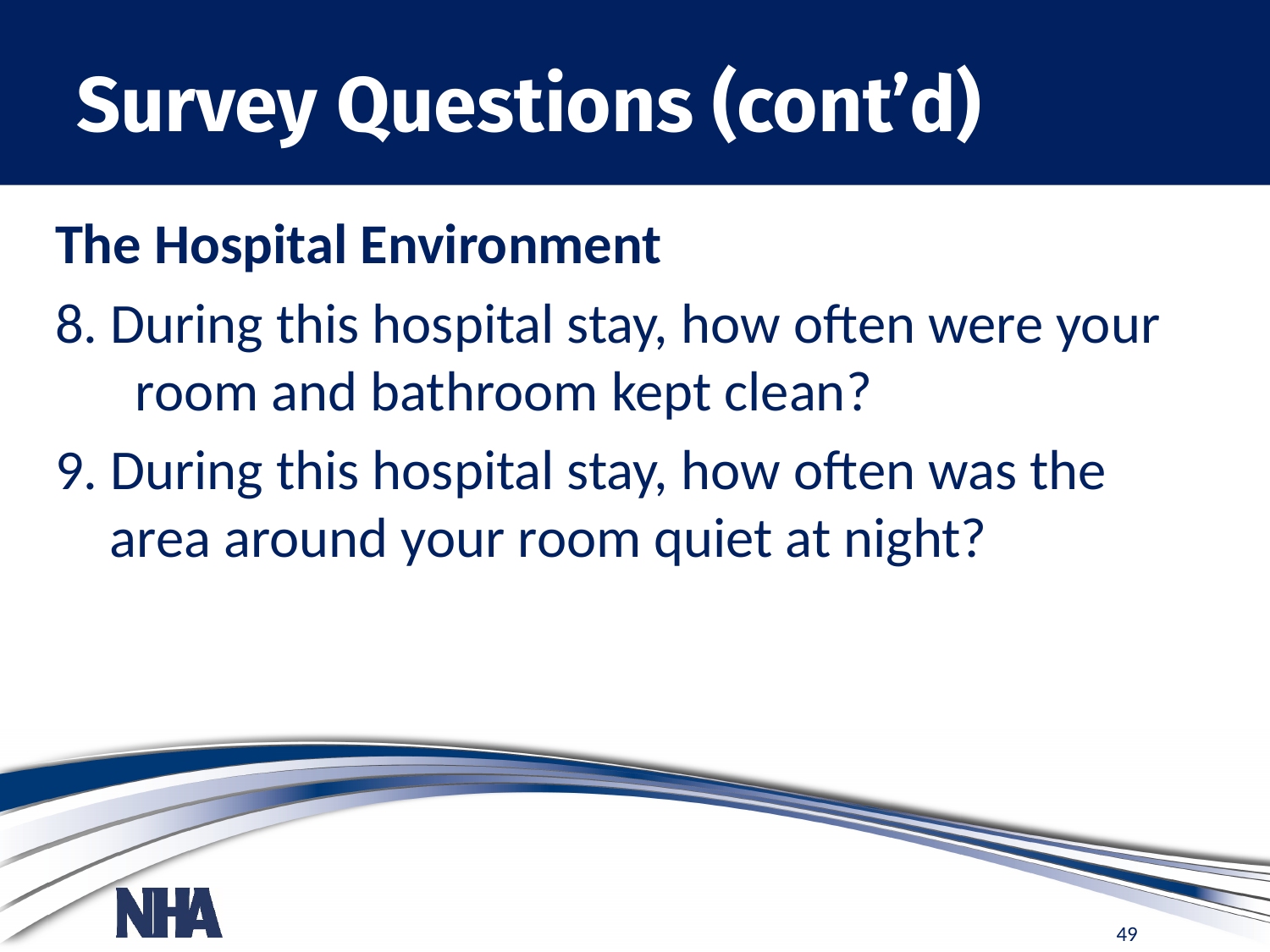

# Survey Questions (cont’d)
The Hospital Environment
8. During this hospital stay, how often were your   room and bathroom kept clean?
9. During this hospital stay, how often was the area around your room quiet at night?